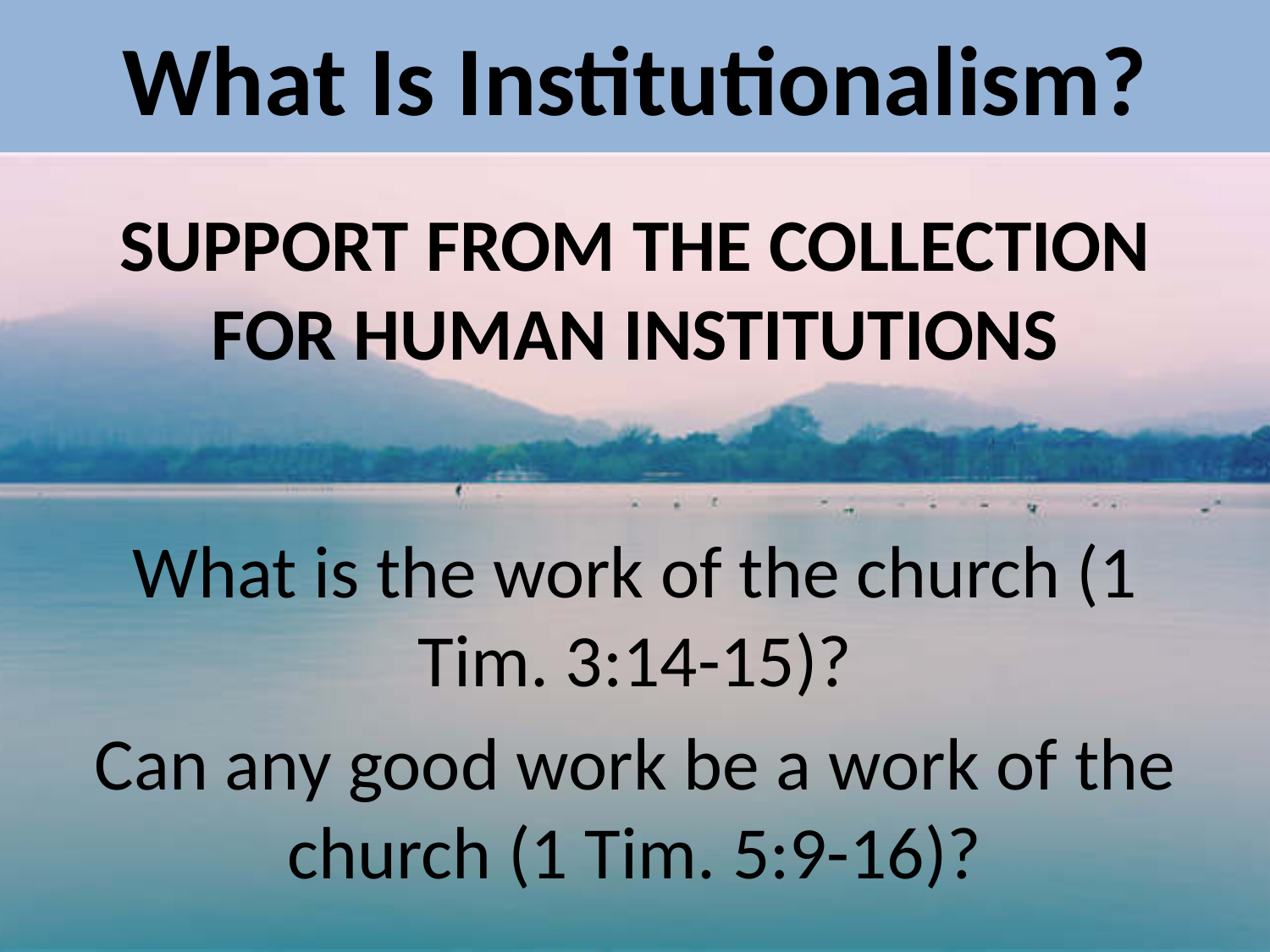

# What Is Institutionalism?
SUPPORT FROM THE COLLECTION FOR HUMAN INSTITUTIONS
What is the work of the church (1 Tim. 3:14-15)?
Can any good work be a work of the church (1 Tim. 5:9-16)?